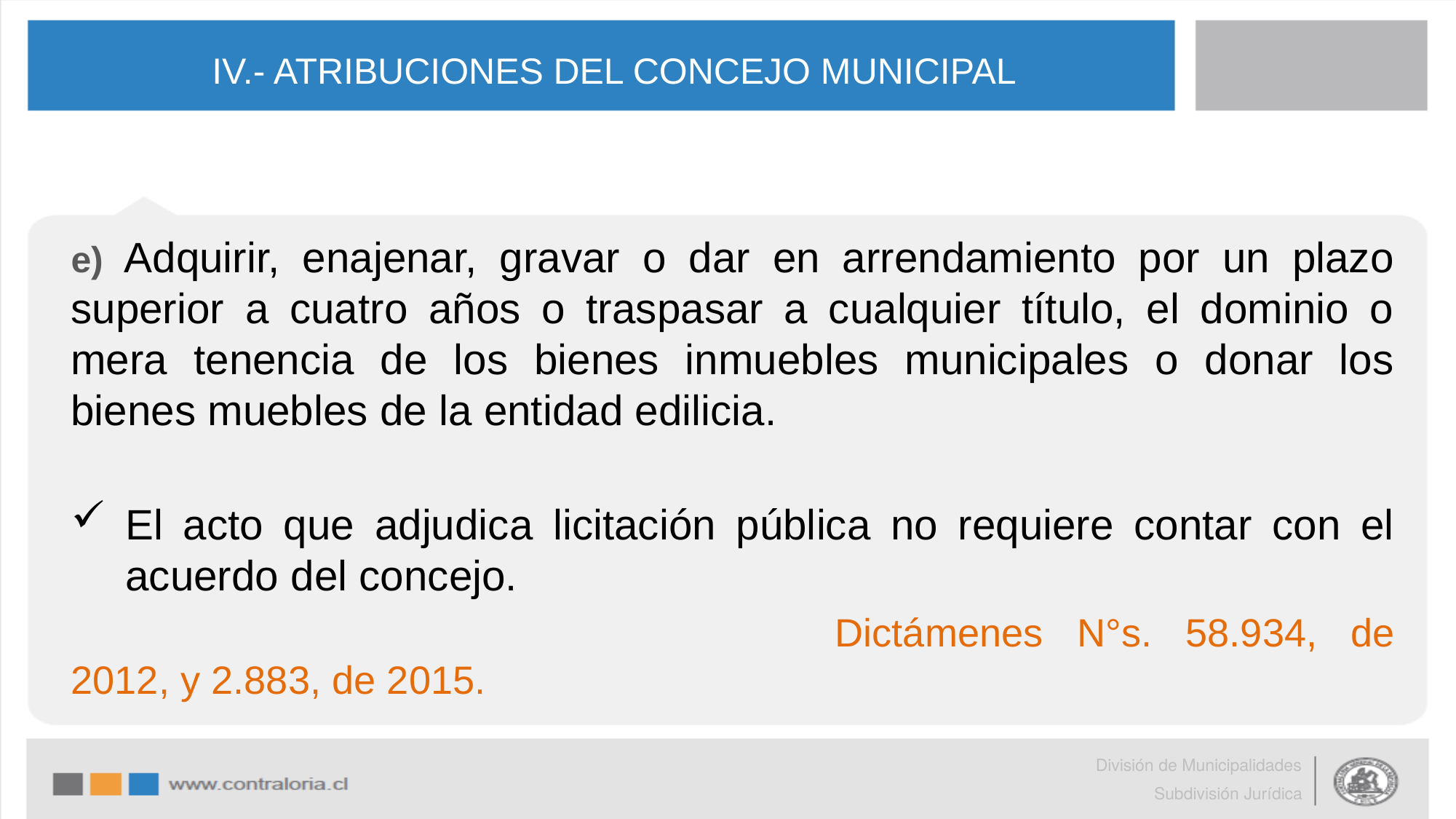

# IV.- ATRIBUCIONES DEL CONCEJO MUNICIPAL
e) Adquirir, enajenar, gravar o dar en arrendamiento por un plazo superior a cuatro años o traspasar a cualquier título, el dominio o mera tenencia de los bienes inmuebles municipales o donar los bienes muebles de la entidad edilicia.

El acto que adjudica licitación pública no requiere contar con el acuerdo del concejo.
							Dictámenes N°s. 58.934, de 2012, y 2.883, de 2015.

División de Municipalidades

Subdivisión Jurídica